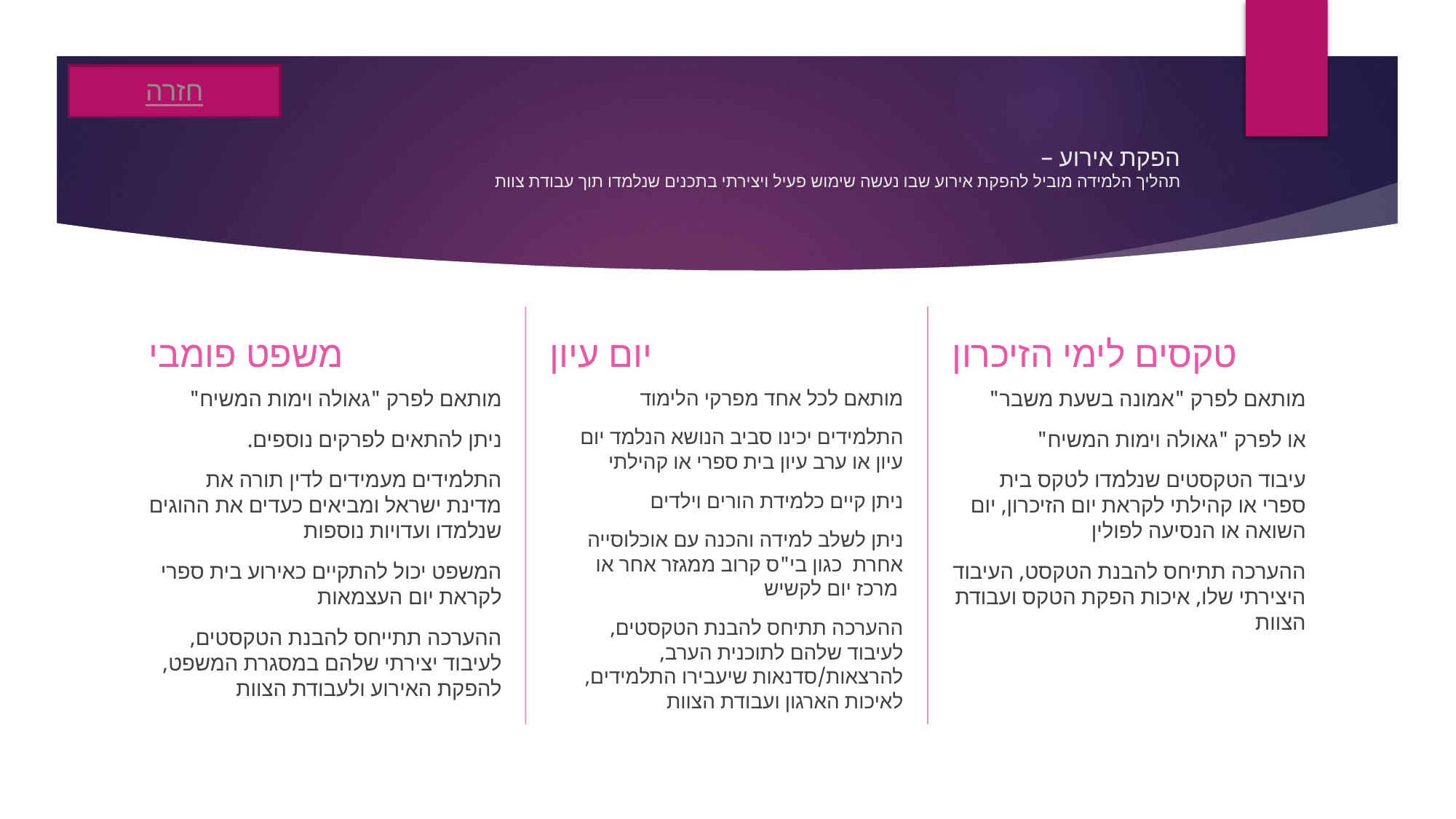

חזרה
# הפקת אירוע – תהליך הלמידה מוביל להפקת אירוע שבו נעשה שימוש פעיל ויצירתי בתכנים שנלמדו תוך עבודת צוות
יום עיון
טקסים לימי הזיכרון
משפט פומבי
מותאם לפרק "אמונה בשעת משבר"
או לפרק "גאולה וימות המשיח"
עיבוד הטקסטים שנלמדו לטקס בית ספרי או קהילתי לקראת יום הזיכרון, יום השואה או הנסיעה לפולין
ההערכה תתיחס להבנת הטקסט, העיבוד היצירתי שלו, איכות הפקת הטקס ועבודת הצוות
מותאם לכל אחד מפרקי הלימוד
התלמידים יכינו סביב הנושא הנלמד יום עיון או ערב עיון בית ספרי או קהילתי
ניתן קיים כלמידת הורים וילדים
 ניתן לשלב למידה והכנה עם אוכלוסייה אחרת  כגון בי"ס קרוב ממגזר אחר או מרכז יום לקשיש
ההערכה תתיחס להבנת הטקסטים, לעיבוד שלהם לתוכנית הערב, להרצאות/סדנאות שיעבירו התלמידים, לאיכות הארגון ועבודת הצוות
מותאם לפרק "גאולה וימות המשיח"
ניתן להתאים לפרקים נוספים.
התלמידים מעמידים לדין תורה את מדינת ישראל ומביאים כעדים את ההוגים שנלמדו ועדויות נוספות
המשפט יכול להתקיים כאירוע בית ספרי לקראת יום העצמאות
ההערכה תתייחס להבנת הטקסטים, לעיבוד יצירתי שלהם במסגרת המשפט, להפקת האירוע ולעבודת הצוות